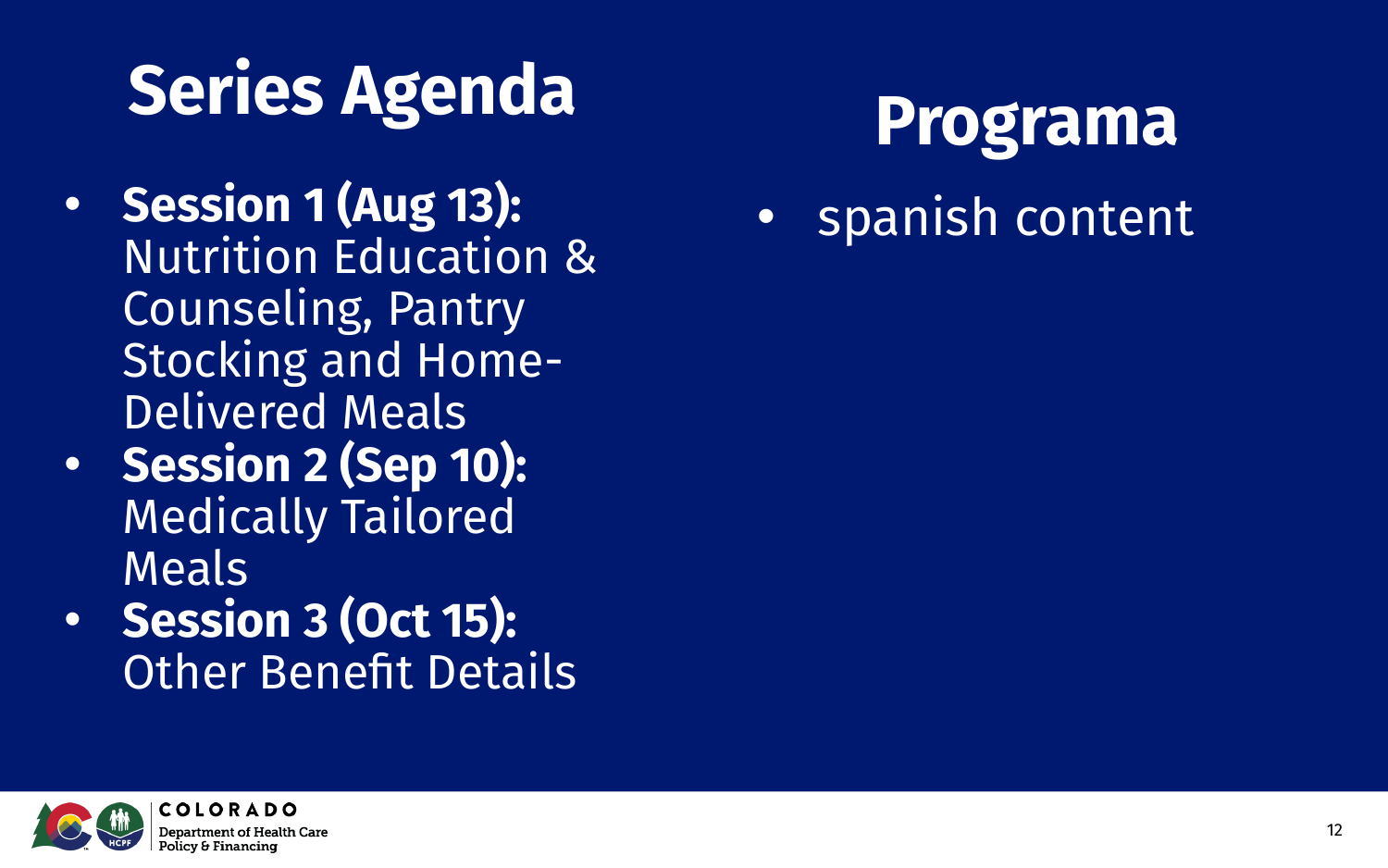

# Series Agenda
Programa
Session 1 (Aug 13): Nutrition Education & Counseling, Pantry Stocking and Home-Delivered Meals
Session 2 (Sep 10): Medically Tailored Meals
Session 3 (Oct 15): Other Benefit Details
spanish content
12